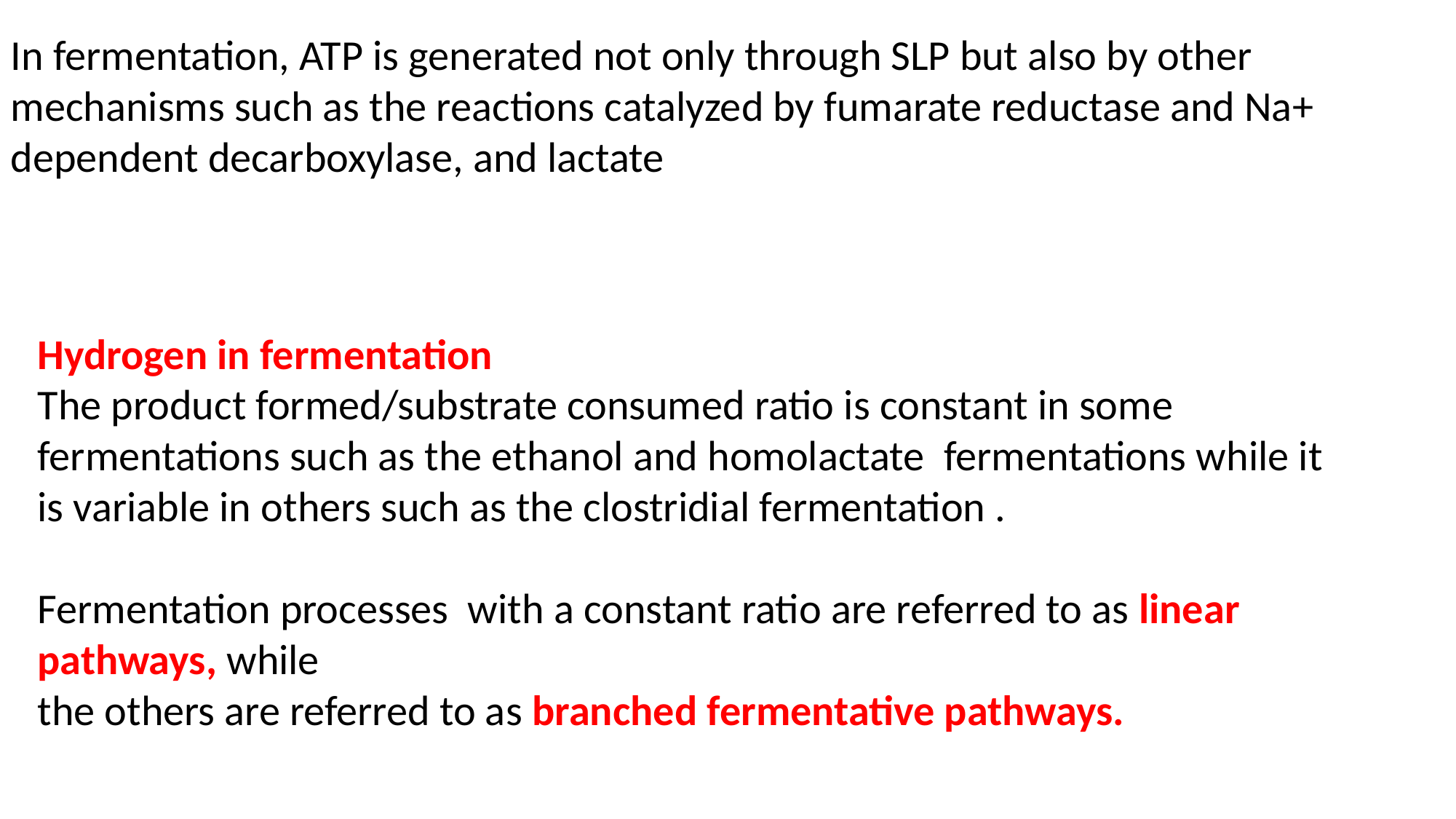

In fermentation, ATP is generated not only through SLP but also by other mechanisms such as the reactions catalyzed by fumarate reductase and Na+ dependent decarboxylase, and lactate
Hydrogen in fermentation
The product formed/substrate consumed ratio is constant in some
fermentations such as the ethanol and homolactate  fermentations while it is variable in others such as the clostridial fermentation .

Fermentation processes  with a constant ratio are referred to as linear pathways, while
the others are referred to as branched fermentative pathways.